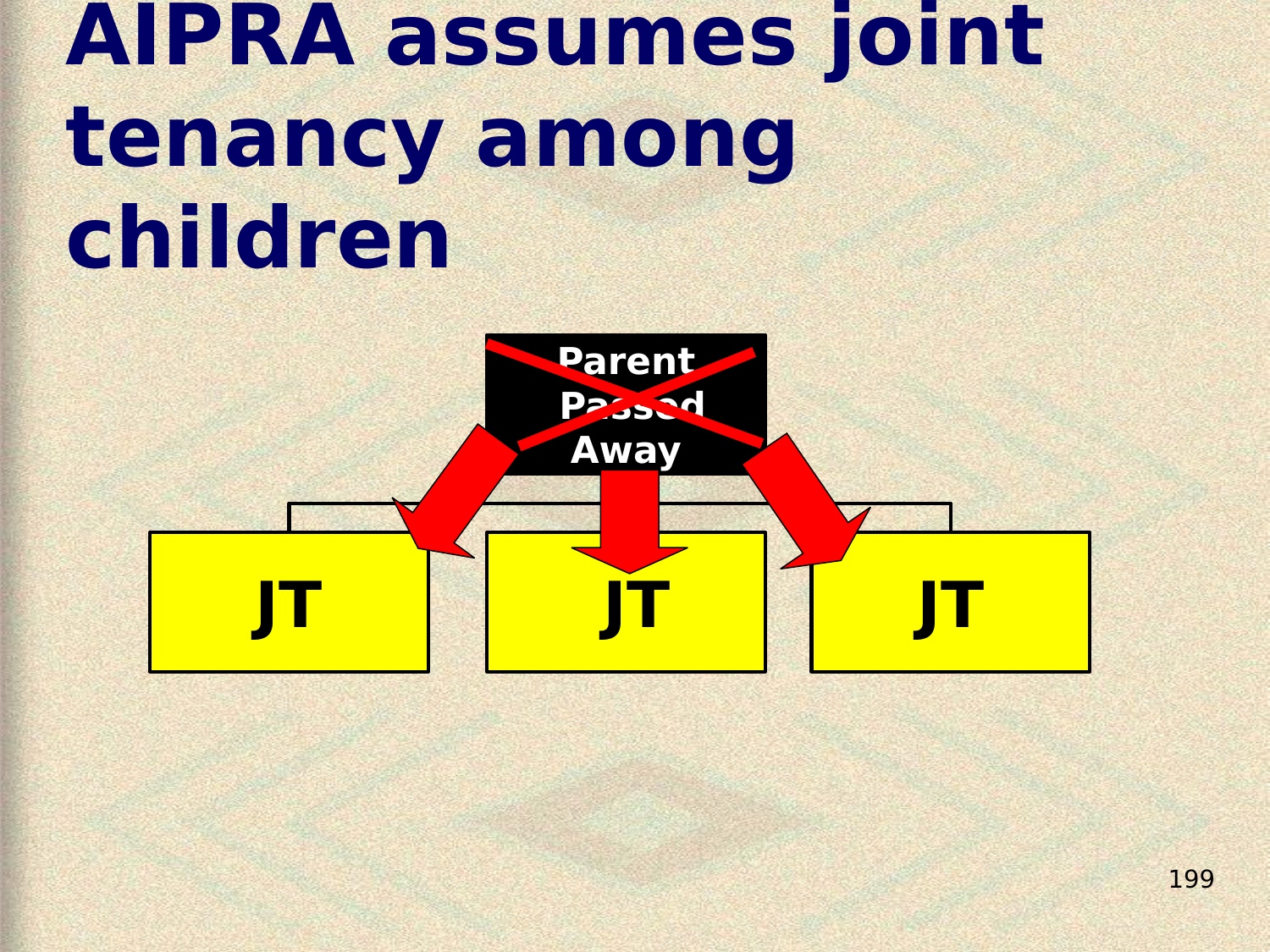

# AIPRA assumes joint tenancy among children
Parent
 Passed
Away
JT
 JT
JT

199